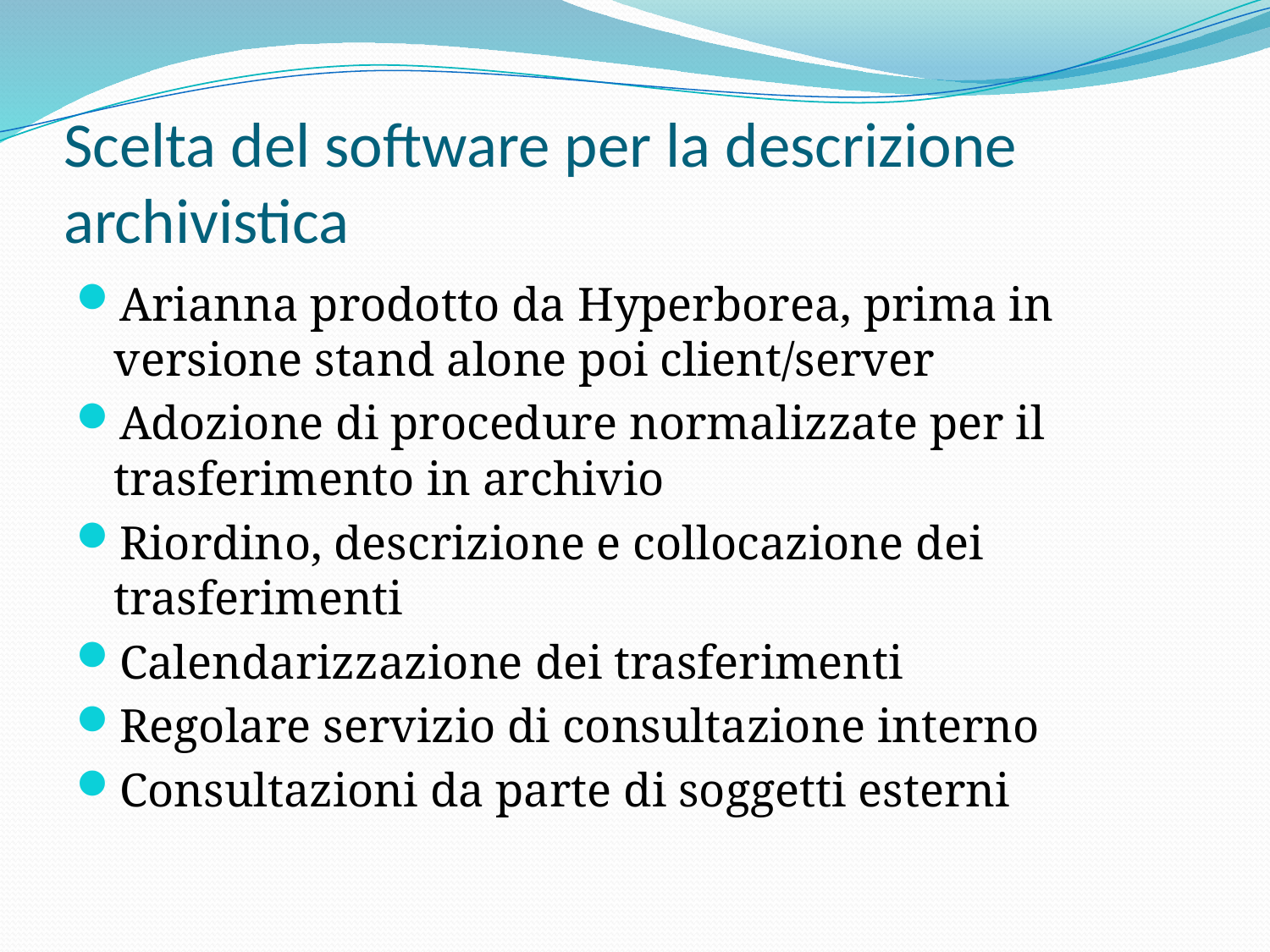

# Scelta del software per la descrizione archivistica
Arianna prodotto da Hyperborea, prima in versione stand alone poi client/server
Adozione di procedure normalizzate per il trasferimento in archivio
Riordino, descrizione e collocazione dei trasferimenti
Calendarizzazione dei trasferimenti
Regolare servizio di consultazione interno
Consultazioni da parte di soggetti esterni